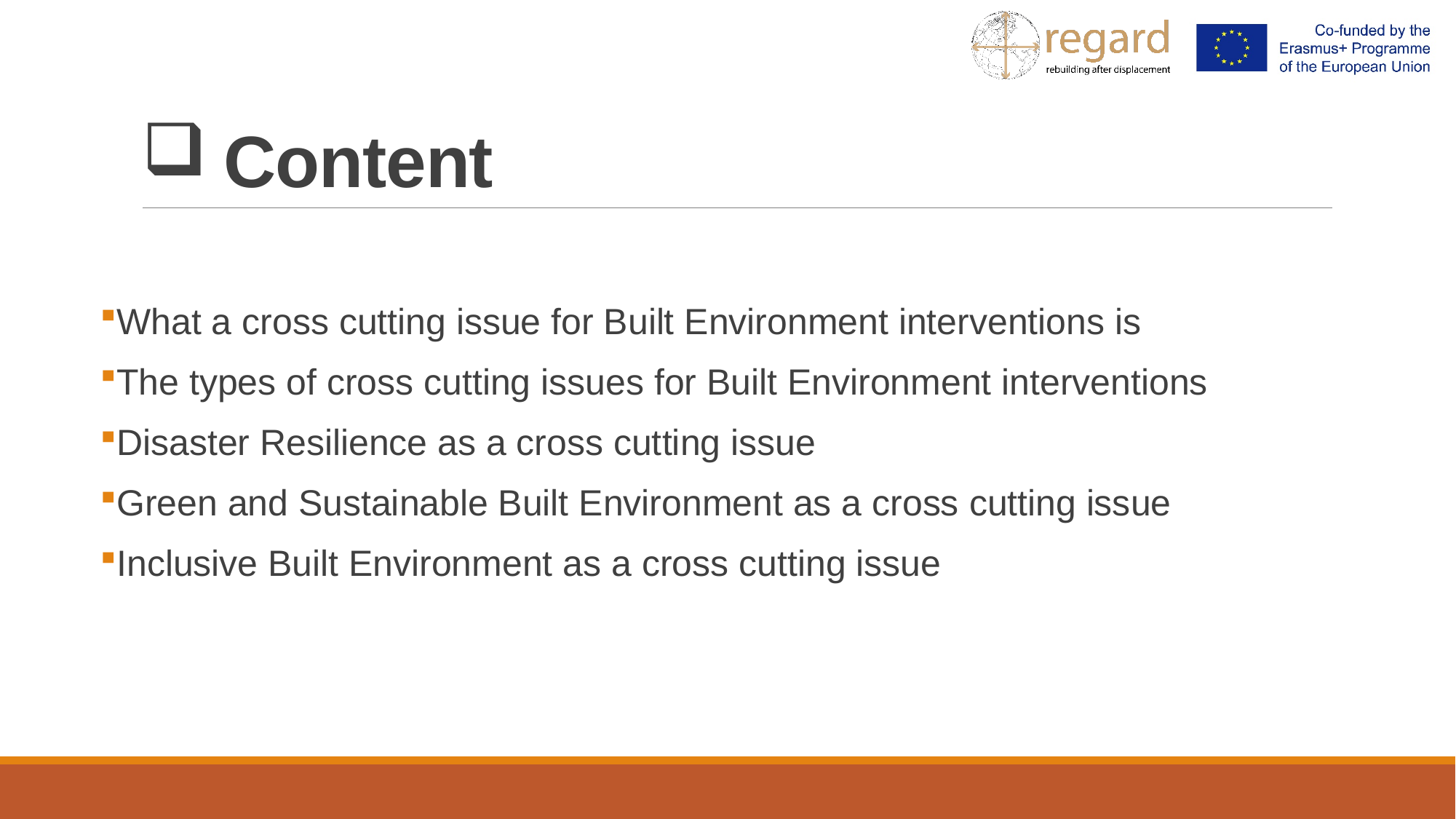

# Content

What a cross cutting issue for Built Environment interventions is
The types of cross cutting issues for Built Environment interventions
Disaster Resilience as a cross cutting issue
Green and Sustainable Built Environment as a cross cutting issue
Inclusive Built Environment as a cross cutting issue